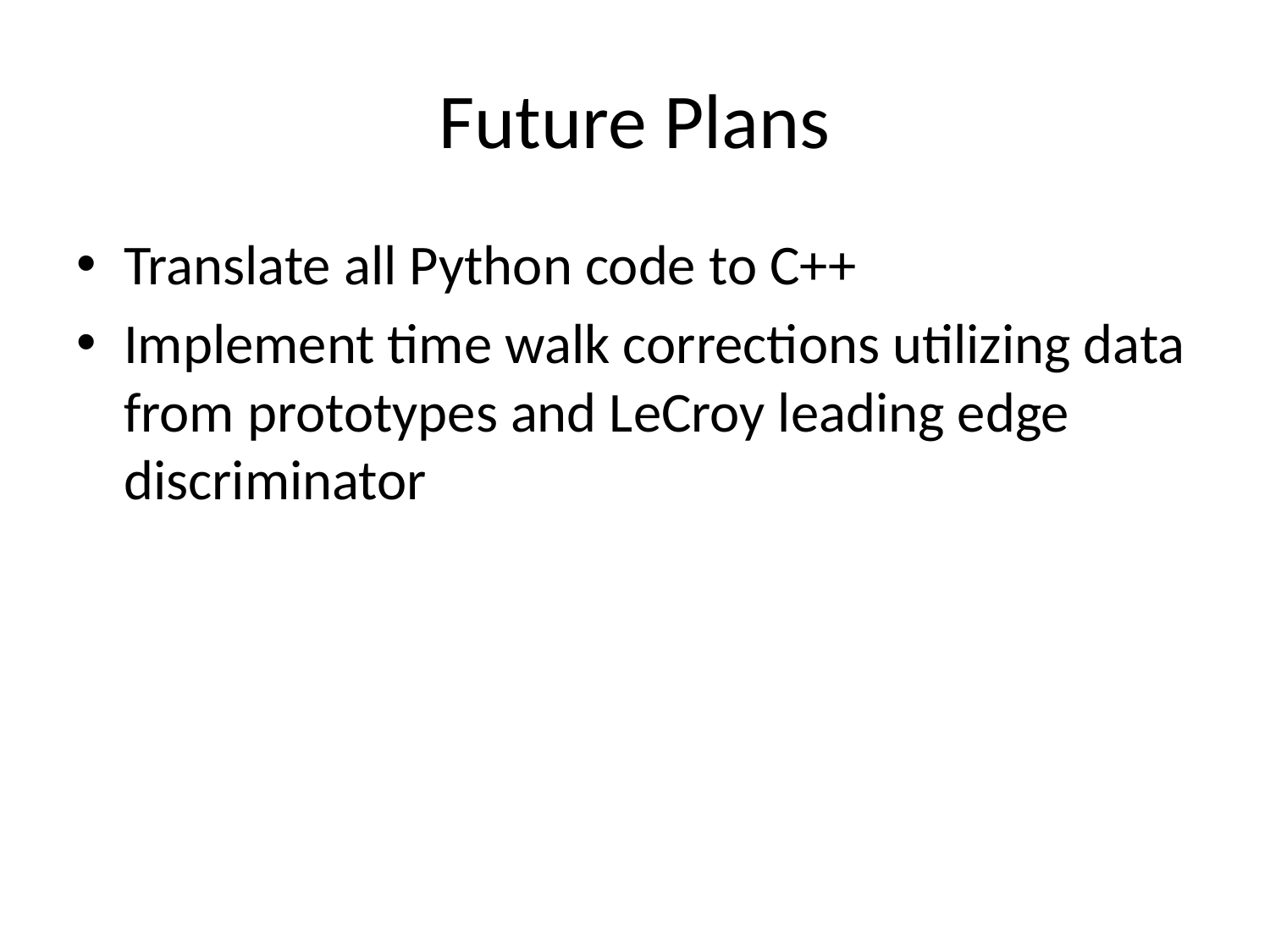

# Future Plans
Translate all Python code to C++
Implement time walk corrections utilizing data from prototypes and LeCroy leading edge discriminator